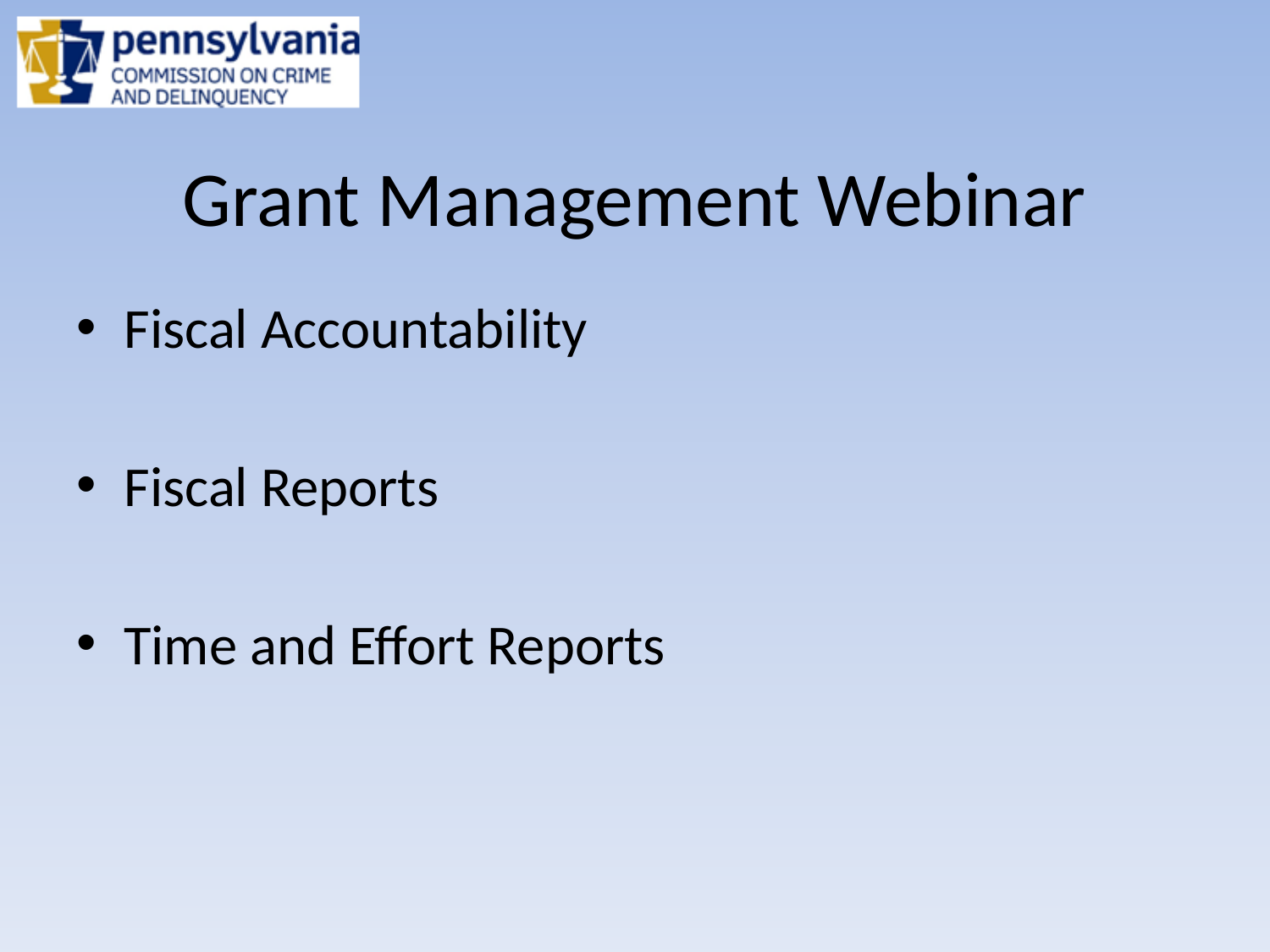

# Grant Management Webinar
Fiscal Accountability

Fiscal Reports

Time and Effort Reports